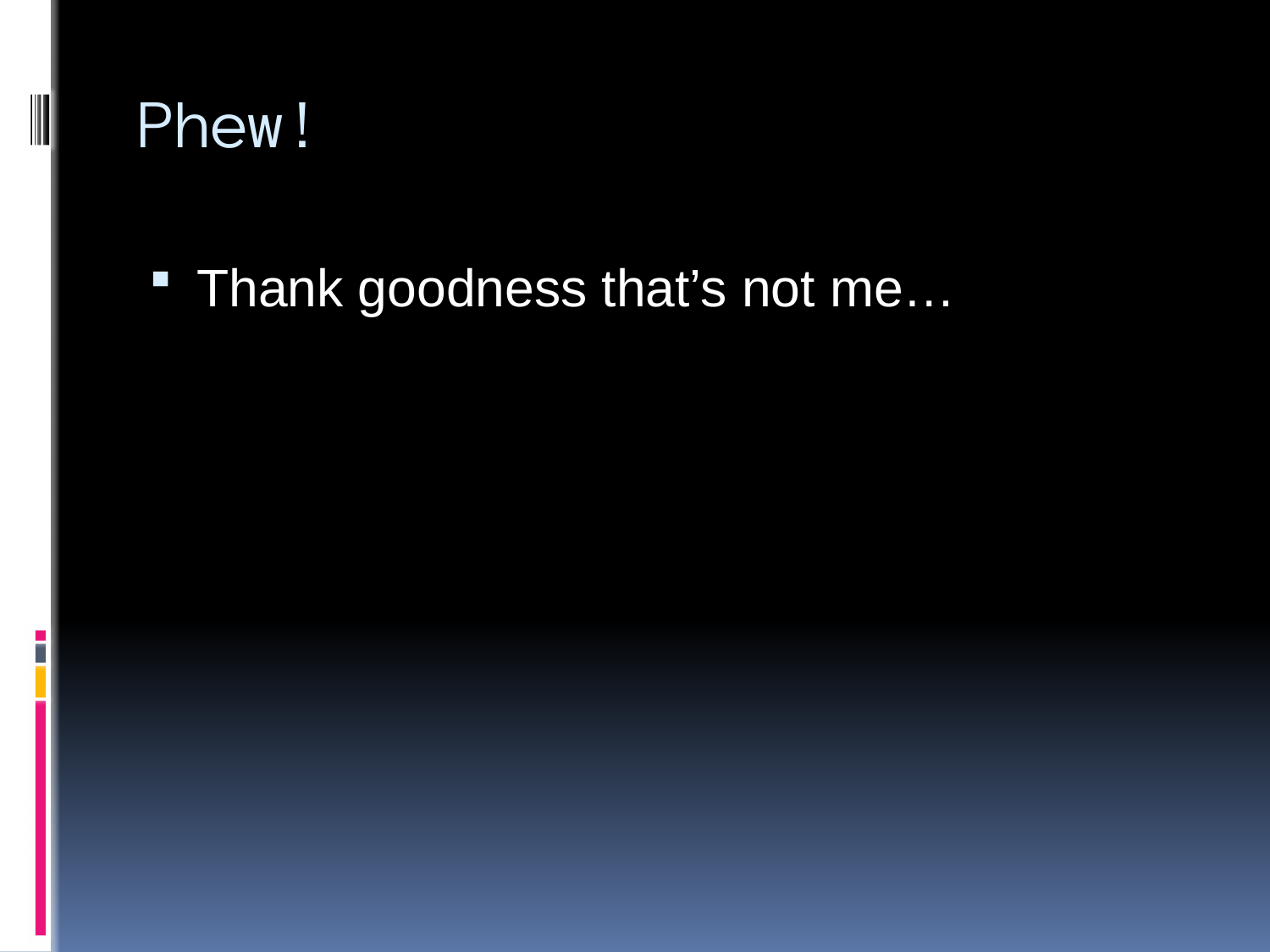

# Phew!
Thank goodness that’s not me…